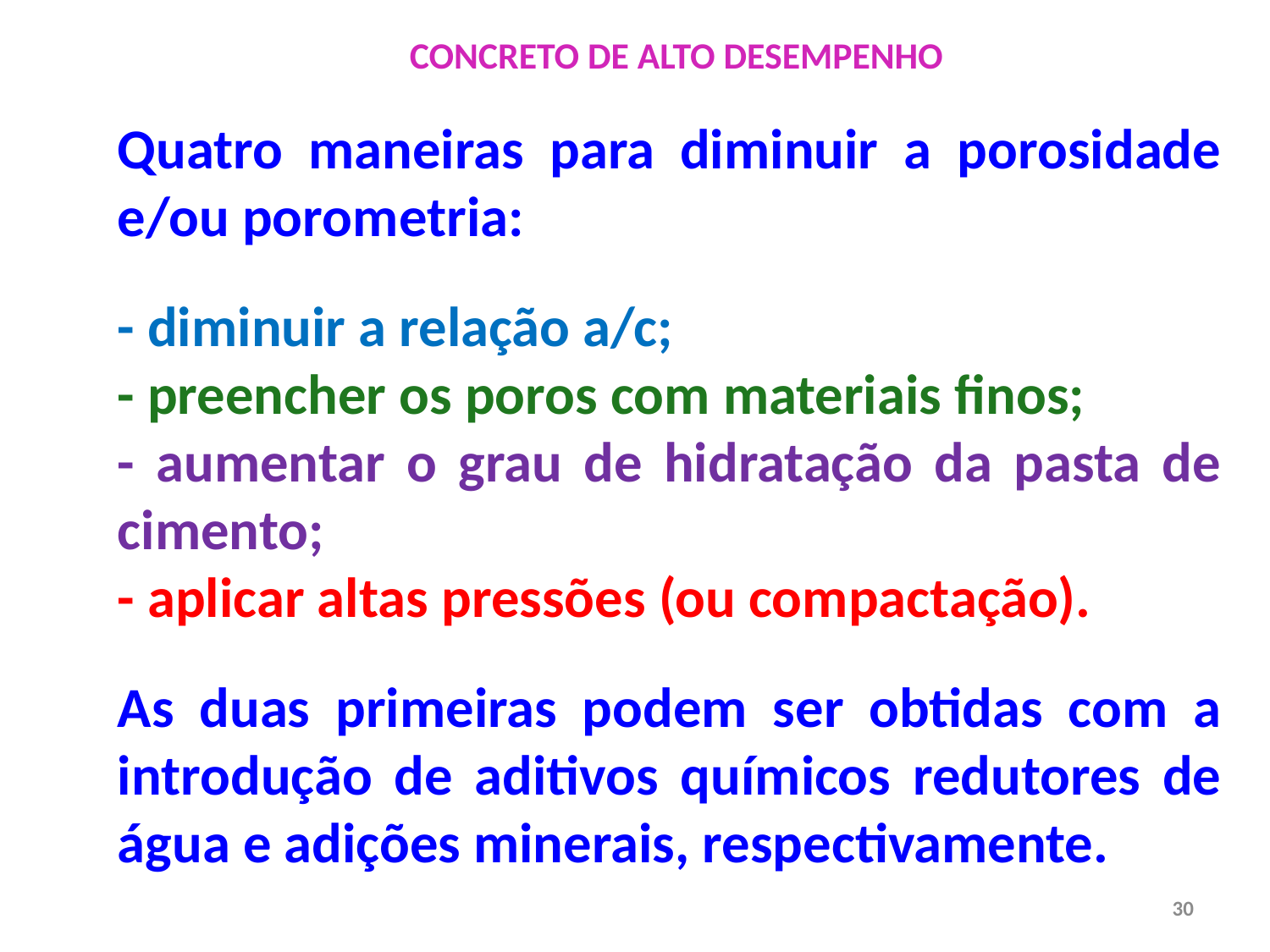

CONCRETO DE ALTO DESEMPENHO
Quatro maneiras para diminuir a porosidade e/ou porometria:

- diminuir a relação a/c;
- preencher os poros com materiais finos;
- aumentar o grau de hidratação da pasta de cimento;
- aplicar altas pressões (ou compactação).

As duas primeiras podem ser obtidas com a introdução de aditivos químicos redutores de água e adições minerais, respectivamente.
30